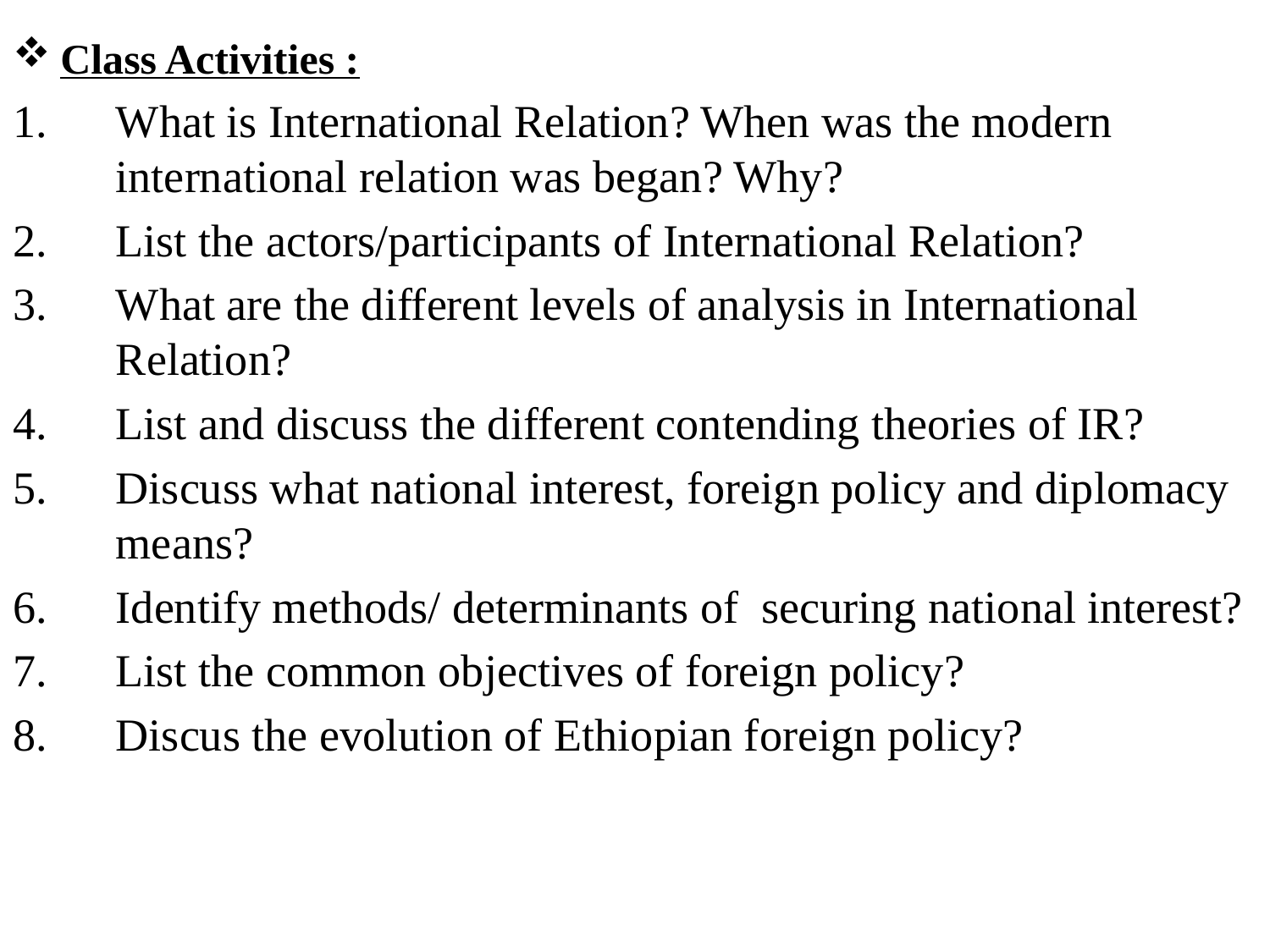

Class Activities :
What is International Relation? When was the modern international relation was began? Why?
List the actors/participants of International Relation?
What are the different levels of analysis in International Relation?
List and discuss the different contending theories of IR?
Discuss what national interest, foreign policy and diplomacy means?
Identify methods/ determinants of  securing national interest?
List the common objectives of foreign policy?
Discus the evolution of Ethiopian foreign policy?